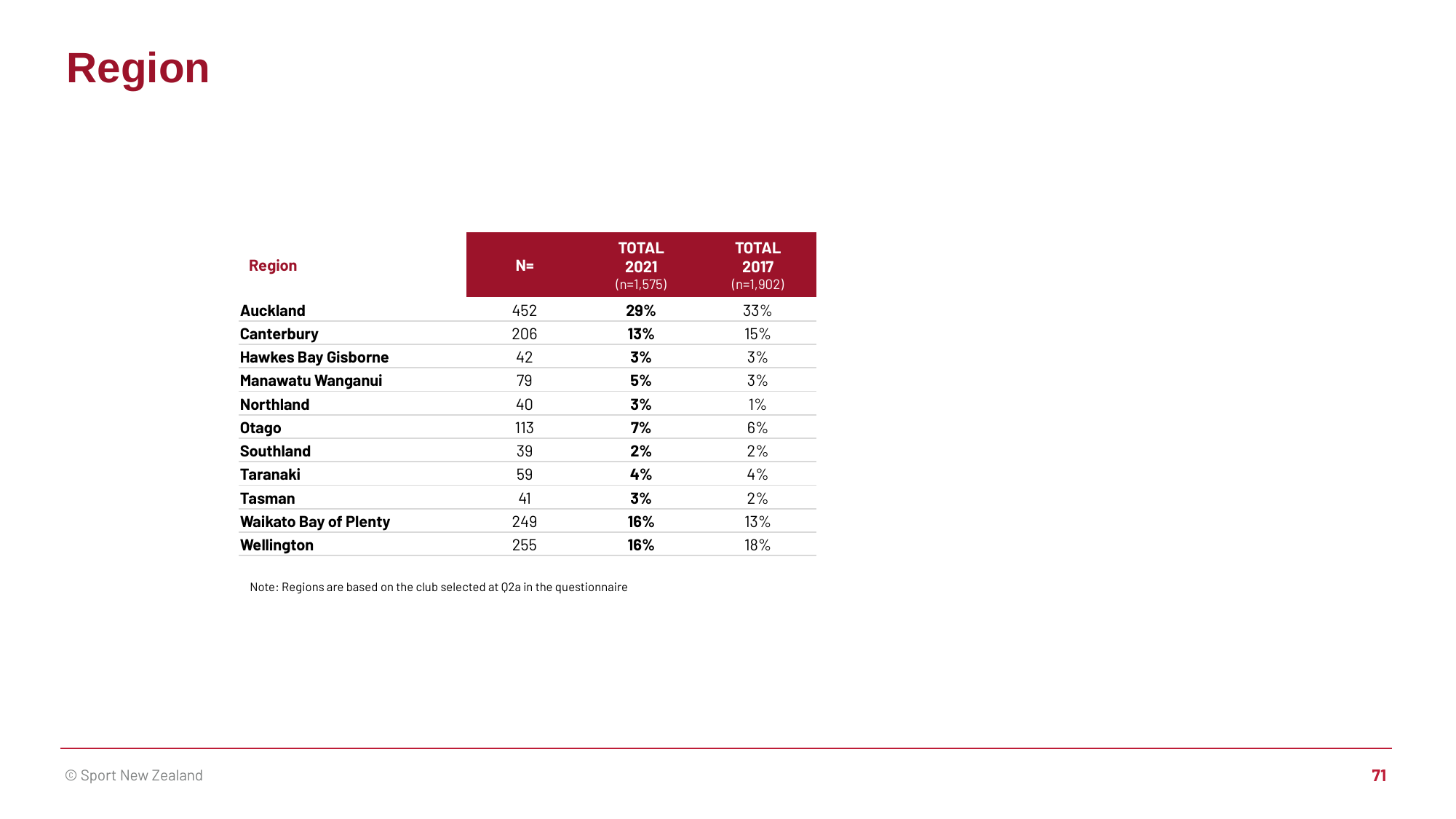

# Region
| Region | N= | TOTAL 2021 (n=1,575) | TOTAL 2017 (n=1,902) |
| --- | --- | --- | --- |
| Auckland | 452 | 29% | 33% |
| Canterbury | 206 | 13% | 15% |
| Hawkes Bay Gisborne | 42 | 3% | 3% |
| Manawatu Wanganui | 79 | 5% | 3% |
| Northland | 40 | 3% | 1% |
| Otago | 113 | 7% | 6% |
| Southland | 39 | 2% | 2% |
| Taranaki | 59 | 4% | 4% |
| Tasman | 41 | 3% | 2% |
| Waikato Bay of Plenty | 249 | 16% | 13% |
| Wellington | 255 | 16% | 18% |
Note: Regions are based on the club selected at Q2a in the questionnaire